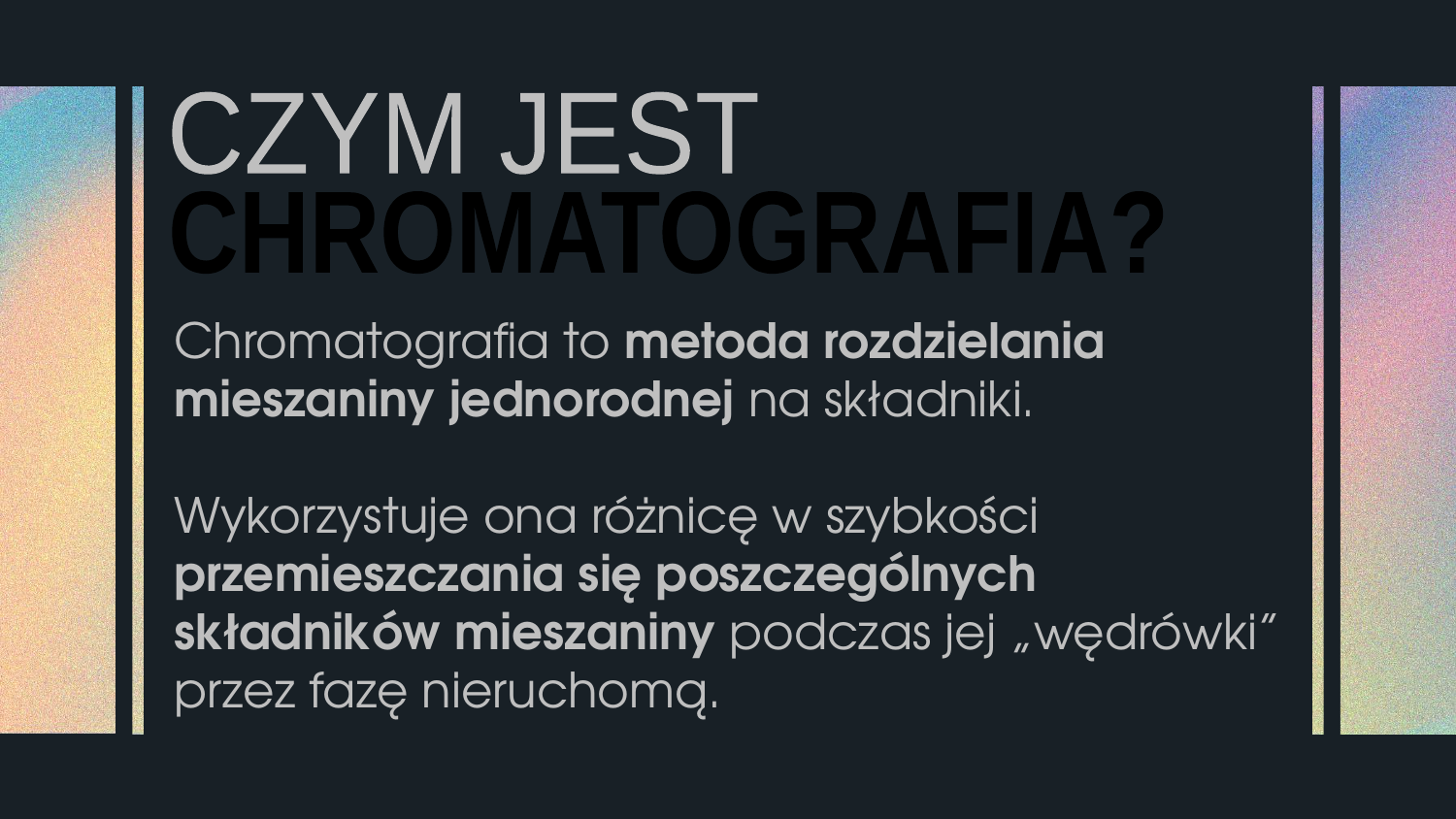

CZYM JEST
CHROMATOGRAFIA?
# AWESOME WORDS
Chromatografia to metoda rozdzielania mieszaniny jednorodnej na składniki.

Wykorzystuje ona różnicę w szybkości przemieszczania się poszczególnych składników mieszaniny podczas jej „wędrówki” przez fazę nieruchomą.